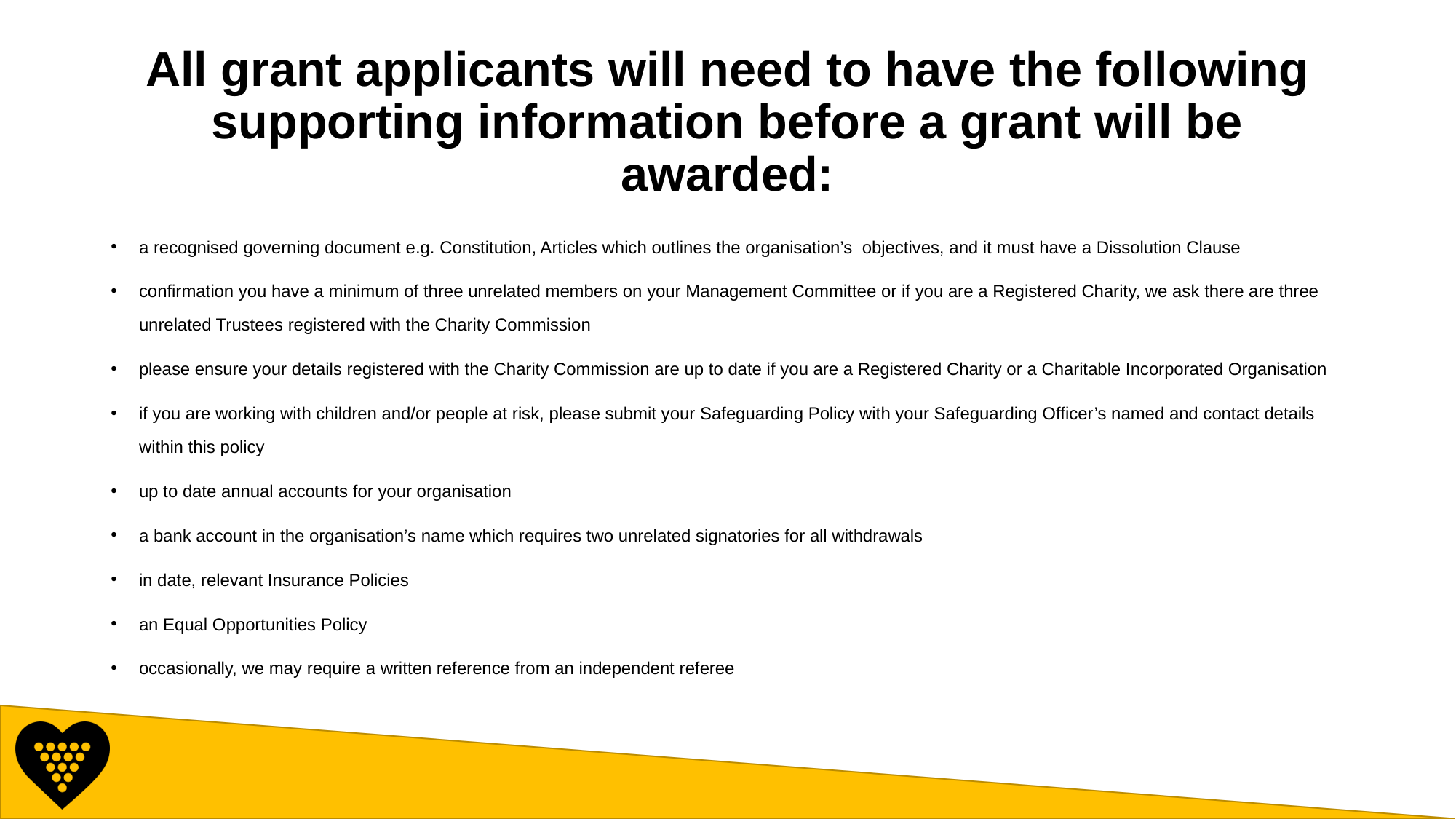

# All grant applicants will need to have the following supporting information before a grant will be awarded:
a recognised governing document e.g. Constitution, Articles which outlines the organisation’s  objectives, and it must have a Dissolution Clause
confirmation you have a minimum of three unrelated members on your Management Committee or if you are a Registered Charity, we ask there are three unrelated Trustees registered with the Charity Commission
please ensure your details registered with the Charity Commission are up to date if you are a Registered Charity or a Charitable Incorporated Organisation
if you are working with children and/or people at risk, please submit your Safeguarding Policy with your Safeguarding Officer’s named and contact details within this policy
up to date annual accounts for your organisation
a bank account in the organisation’s name which requires two unrelated signatories for all withdrawals
in date, relevant Insurance Policies
an Equal Opportunities Policy
occasionally, we may require a written reference from an independent referee